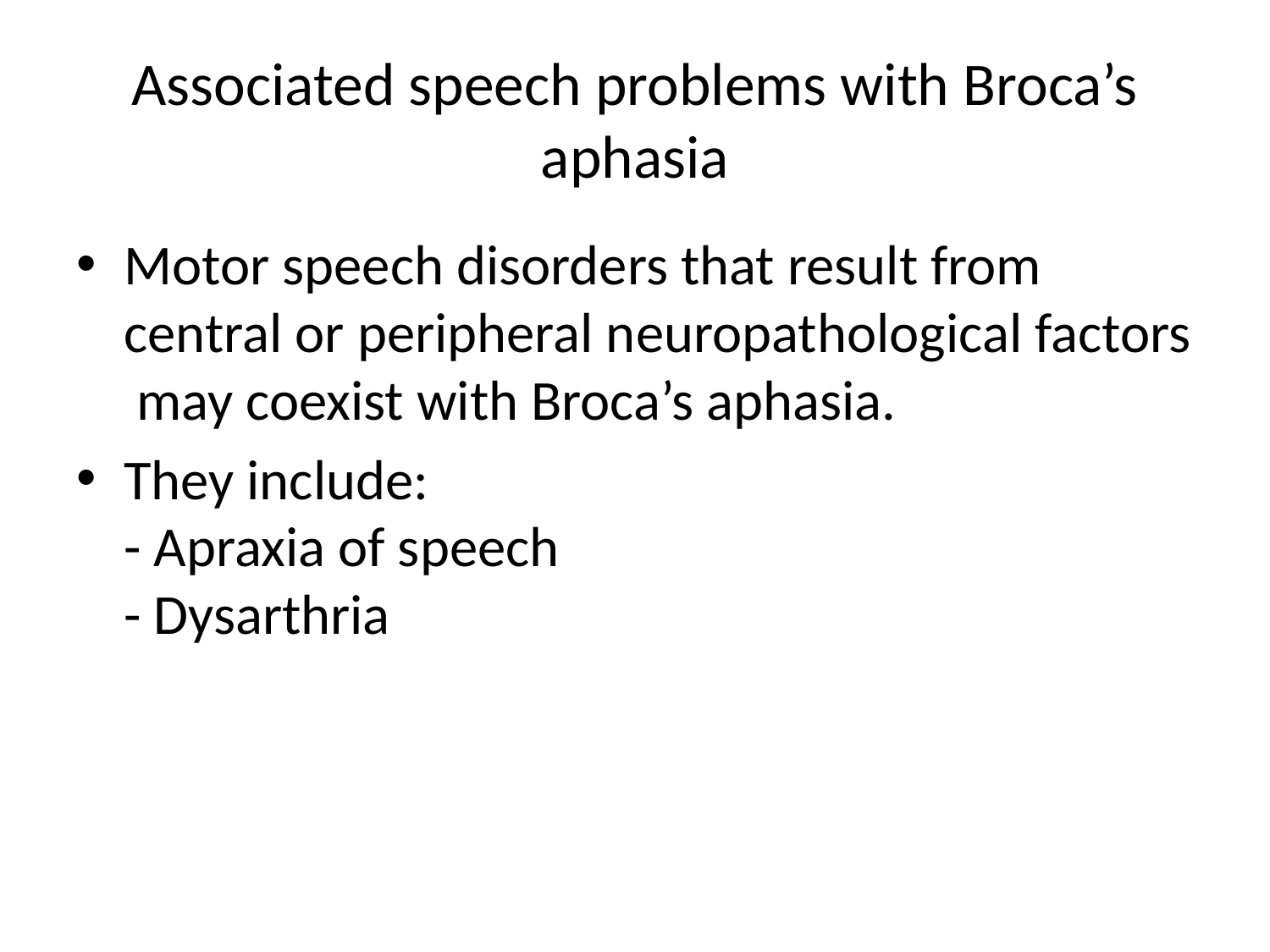

# Associated speech problems with Broca’s aphasia
Motor speech disorders that result from central or peripheral neuropathological factors  may coexist with Broca’s aphasia.
They include:
- Apraxia of speech
- Dysarthria